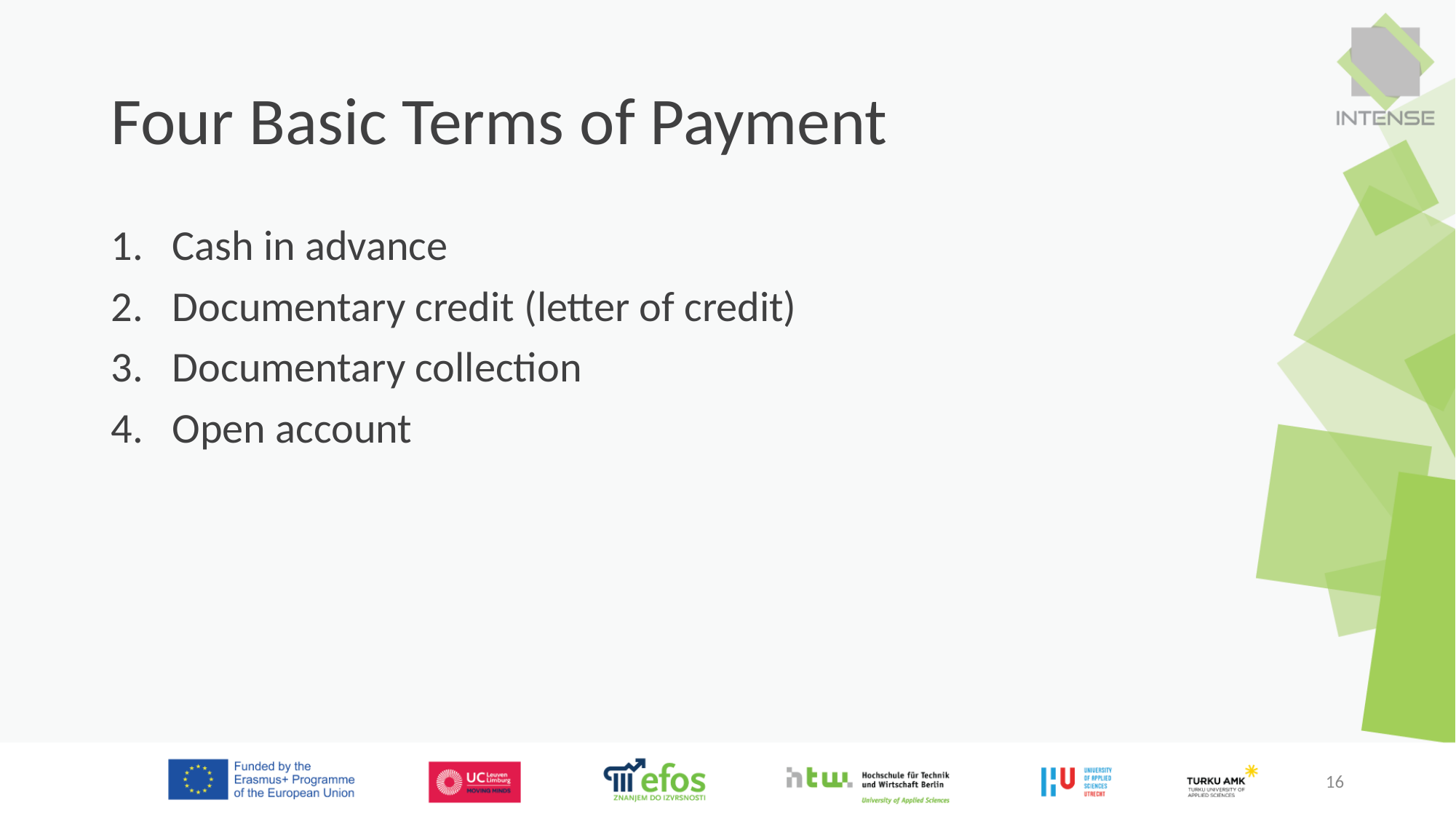

# Four Basic Terms of Payment
Cash in advance
Documentary credit (letter of credit)
Documentary collection
Open account
16